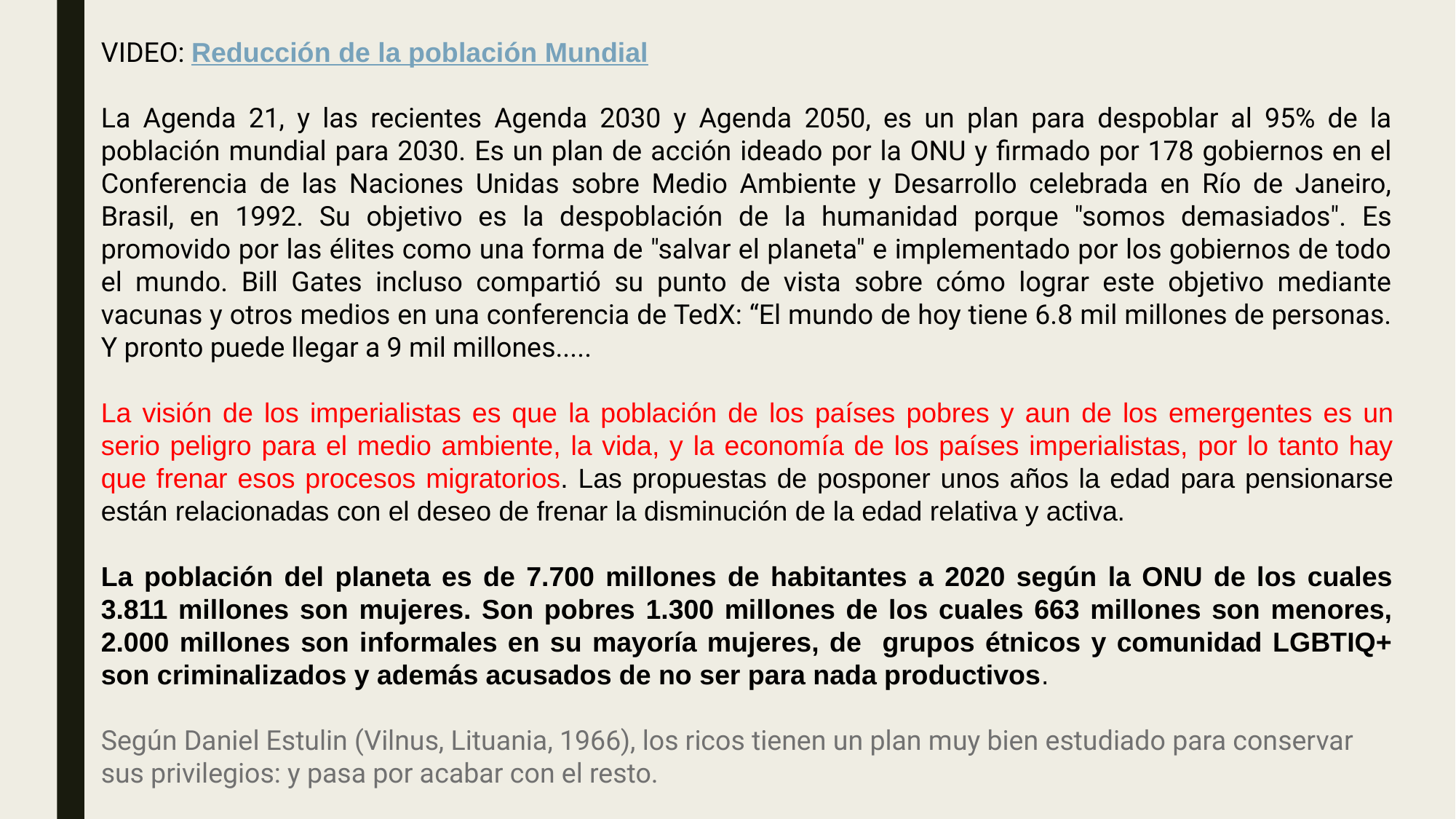

VIDEO: Reducción de la población Mundial

La Agenda 21, y las recientes Agenda 2030 y Agenda 2050, es un plan para despoblar al 95% de la población mundial para 2030. Es un plan de acción ideado por la ONU y firmado por 178 gobiernos en el Conferencia de las Naciones Unidas sobre Medio Ambiente y Desarrollo celebrada en Río de Janeiro, Brasil, en 1992. Su objetivo es la despoblación de la humanidad porque "somos demasiados". Es promovido por las élites como una forma de "salvar el planeta" e implementado por los gobiernos de todo el mundo. Bill Gates incluso compartió su punto de vista sobre cómo lograr este objetivo mediante vacunas y otros medios en una conferencia de TedX: “El mundo de hoy tiene 6.8 mil millones de personas. Y pronto puede llegar a 9 mil millones.....

La visión de los imperialistas es que la población de los países pobres y aun de los emergentes es un serio peligro para el medio ambiente, la vida, y la economía de los países imperialistas, por lo tanto hay que frenar esos procesos migratorios. Las propuestas de posponer unos años la edad para pensionarse están relacionadas con el deseo de frenar la disminución de la edad relativa y activa.

La población del planeta es de 7.700 millones de habitantes a 2020 según la ONU de los cuales 3.811 millones son mujeres. Son pobres 1.300 millones de los cuales 663 millones son menores, 2.000 millones son informales en su mayoría mujeres, de  grupos étnicos y comunidad LGBTIQ+ son criminalizados y además acusados de no ser para nada productivos.

Según Daniel Estulin (Vilnus, Lituania, 1966), los ricos tienen un plan muy bien estudiado para conservar sus privilegios: y pasa por acabar con el resto.